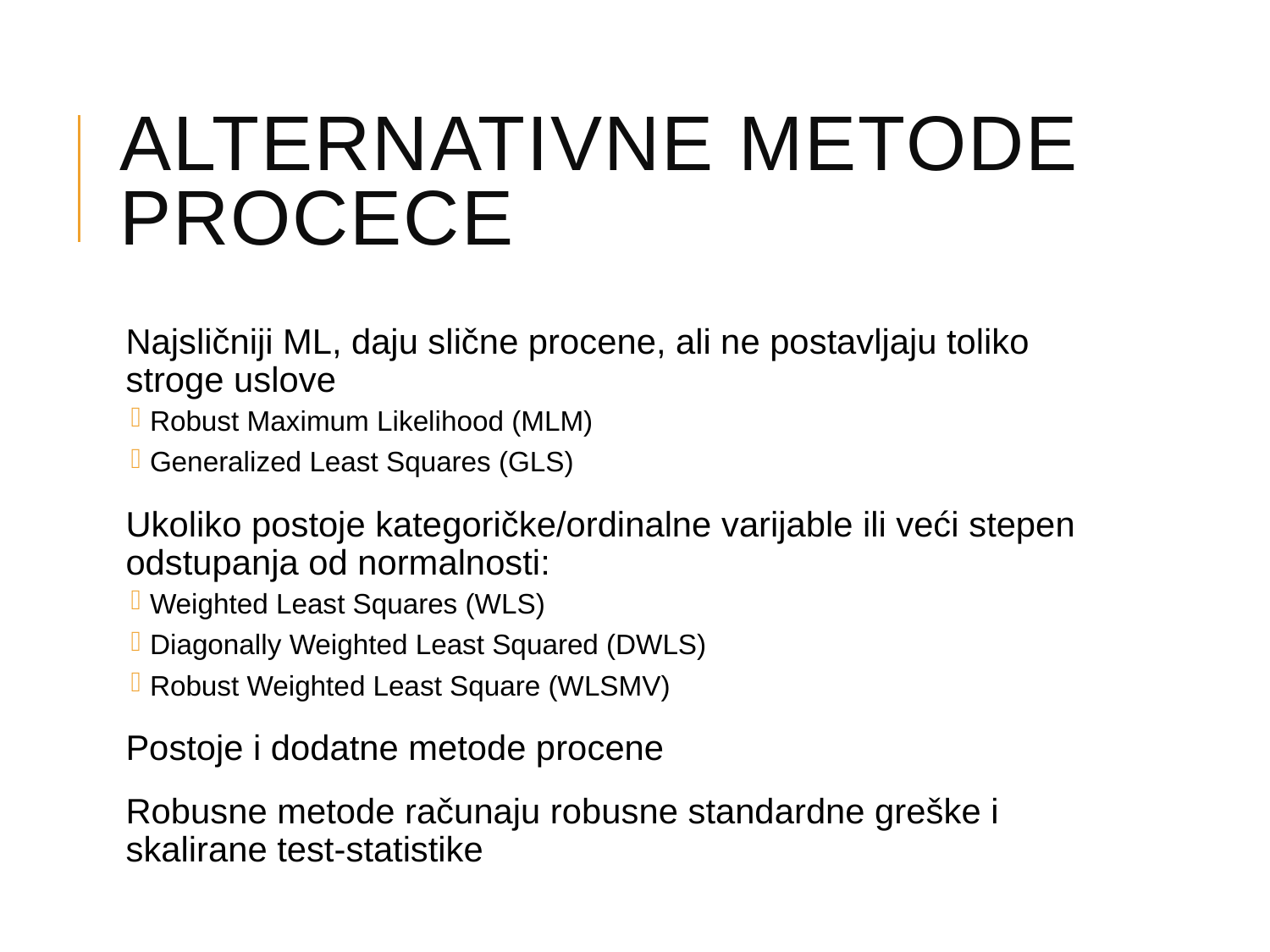

# Alternativne metode procece
Najsličniji ML, daju slične procene, ali ne postavljaju toliko stroge uslove
Robust Maximum Likelihood (MLM)
Generalized Least Squares (GLS)
Ukoliko postoje kategoričke/ordinalne varijable ili veći stepen odstupanja od normalnosti:
Weighted Least Squares (WLS)
Diagonally Weighted Least Squared (DWLS)
Robust Weighted Least Square (WLSMV)
Postoje i dodatne metode procene
Robusne metode računaju robusne standardne greške i skalirane test-statistike